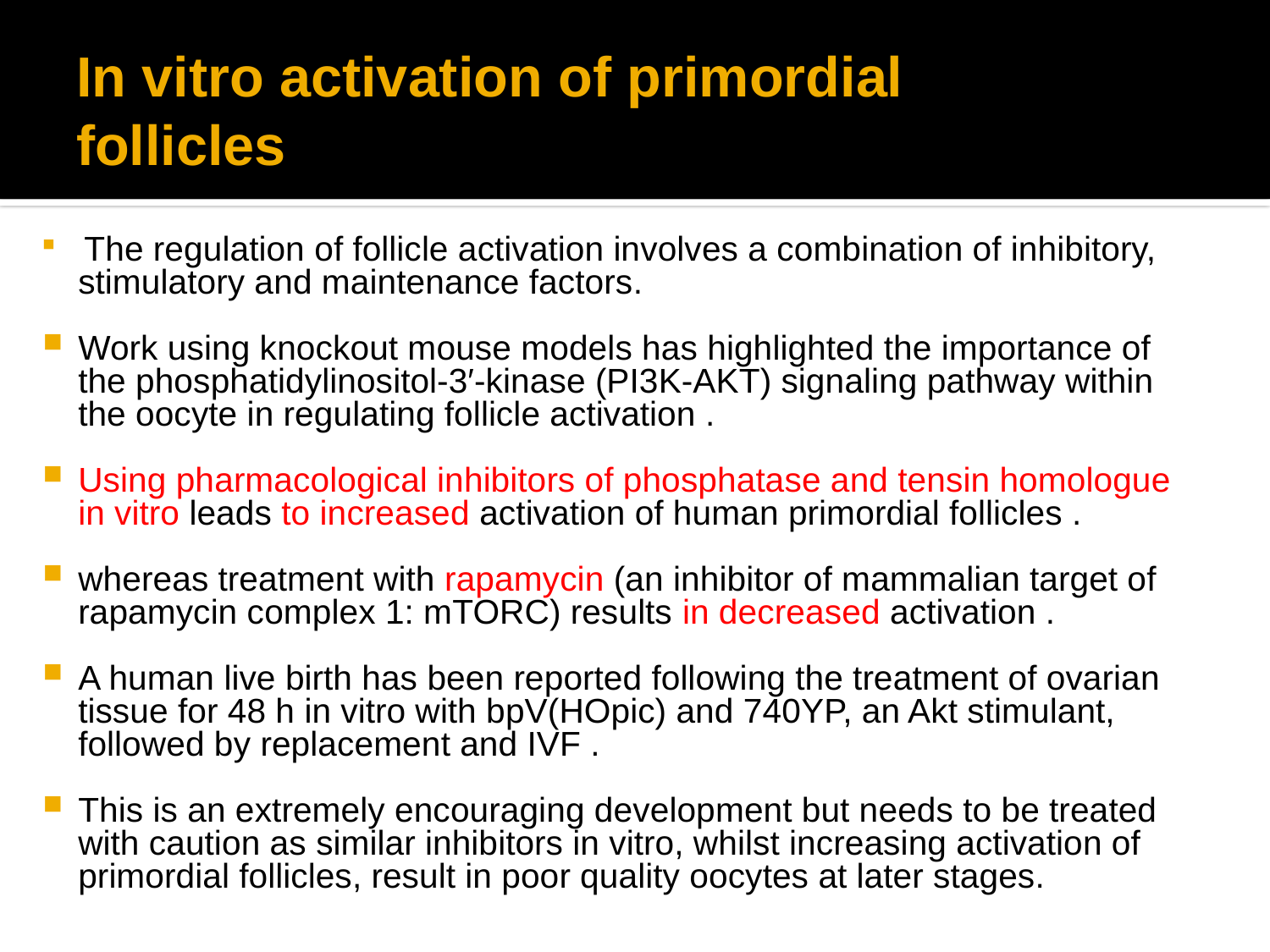

# In vitro activation of primordial follicles
 The regulation of follicle activation involves a combination of inhibitory, stimulatory and maintenance factors.

Work using knockout mouse models has highlighted the importance of the phosphatidylinositol-3′-kinase (PI3K-AKT) signaling pathway within the oocyte in regulating follicle activation .

Using pharmacological inhibitors of phosphatase and tensin homologue in vitro leads to increased activation of human primordial follicles .

whereas treatment with rapamycin (an inhibitor of mammalian target of rapamycin complex 1: mTORC) results in decreased activation .

A human live birth has been reported following the treatment of ovarian tissue for 48 h in vitro with bpV(HOpic) and 740YP, an Akt stimulant, followed by replacement and IVF .

This is an extremely encouraging development but needs to be treated with caution as similar inhibitors in vitro, whilst increasing activation of primordial follicles, result in poor quality oocytes at later stages.